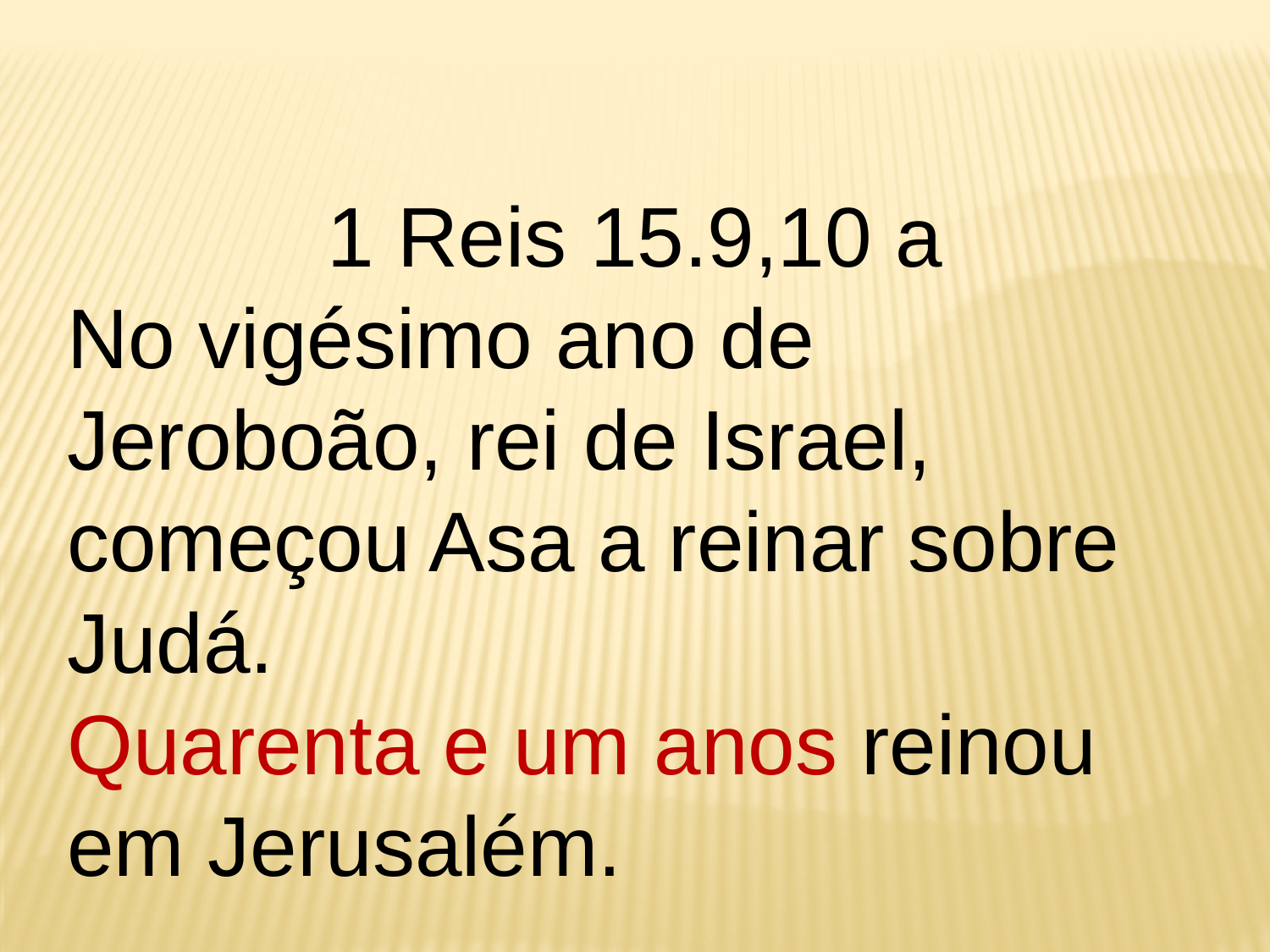

1 Reis 15.9,10 a
No vigésimo ano de Jeroboão, rei de Israel, começou Asa a reinar sobre Judá.
Quarenta e um anos reinou em Jerusalém.